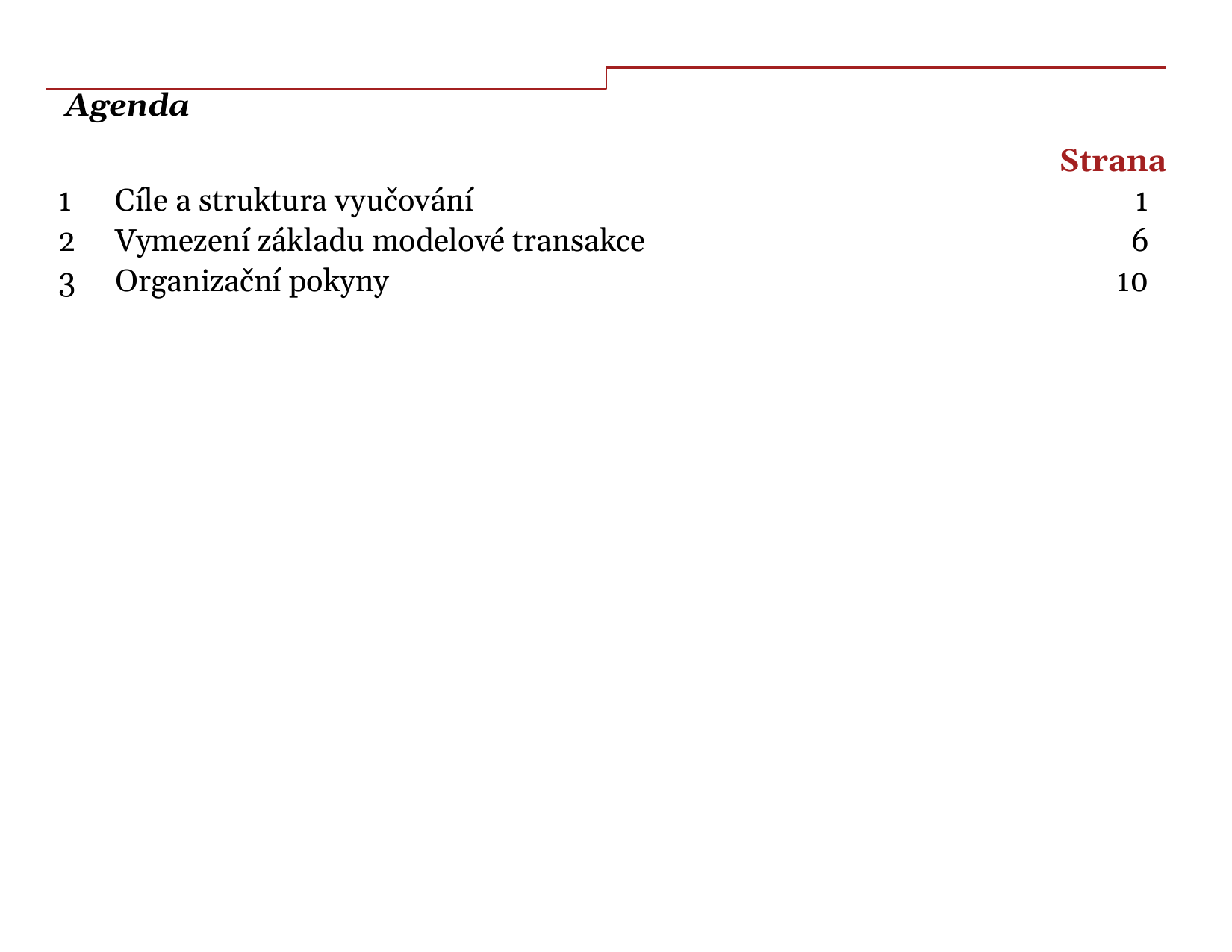

Agenda
Strana
|  |  |
| --- | --- |
| 1 Cíle a struktura vyučování | 1 |
| 2 Vymezení základu modelové transakce | 6 |
| 3 Organizační pokyny | 10 |
|  |  |